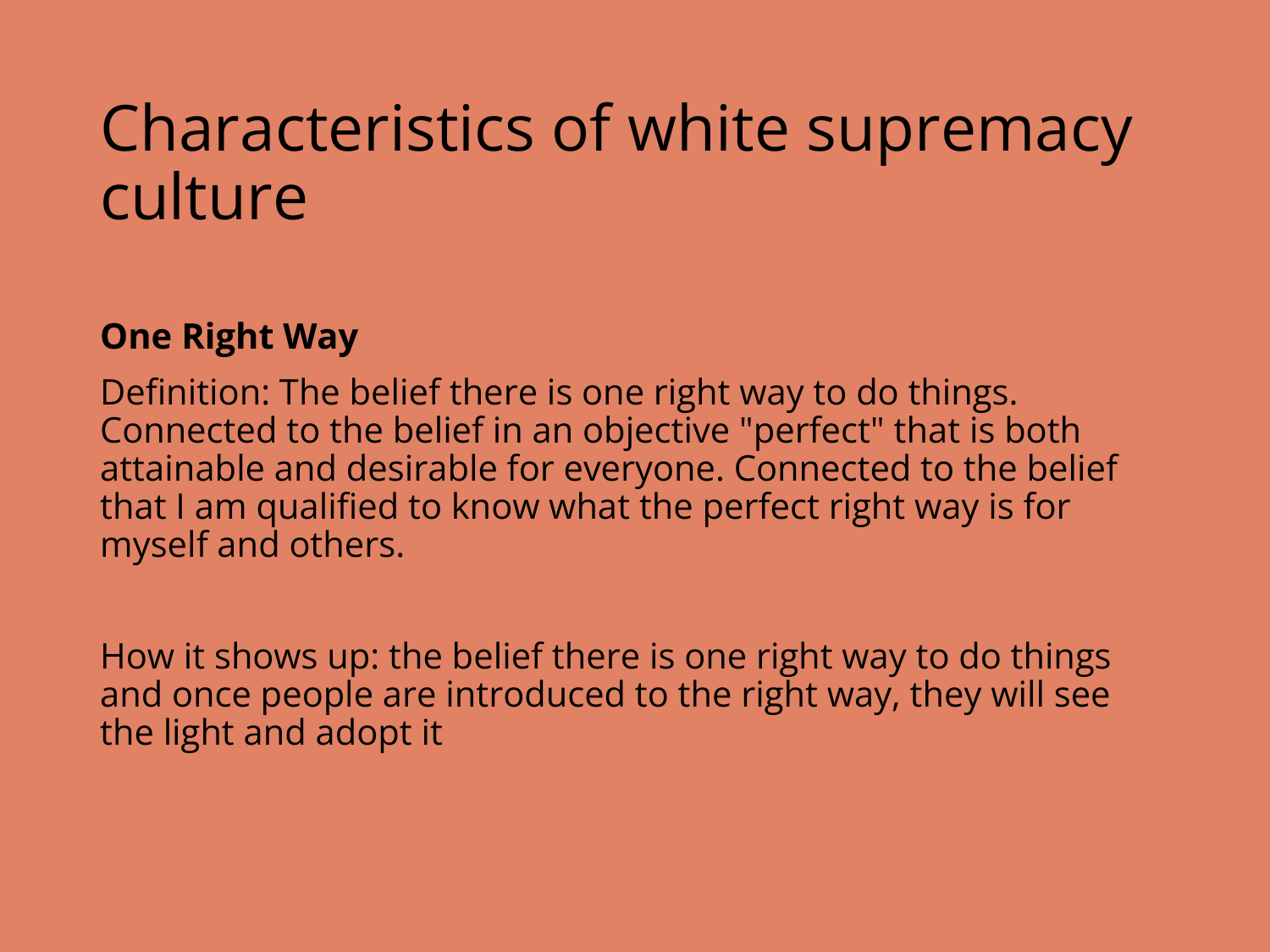

# Characteristics of white supremacy culture
One Right Way
Definition: The belief there is one right way to do things. Connected to the belief in an objective "perfect" that is both attainable and desirable for everyone. Connected to the belief that I am qualified to know what the perfect right way is for myself and others.

How it shows up: the belief there is one right way to do things and once people are introduced to the right way, they will see the light and adopt it